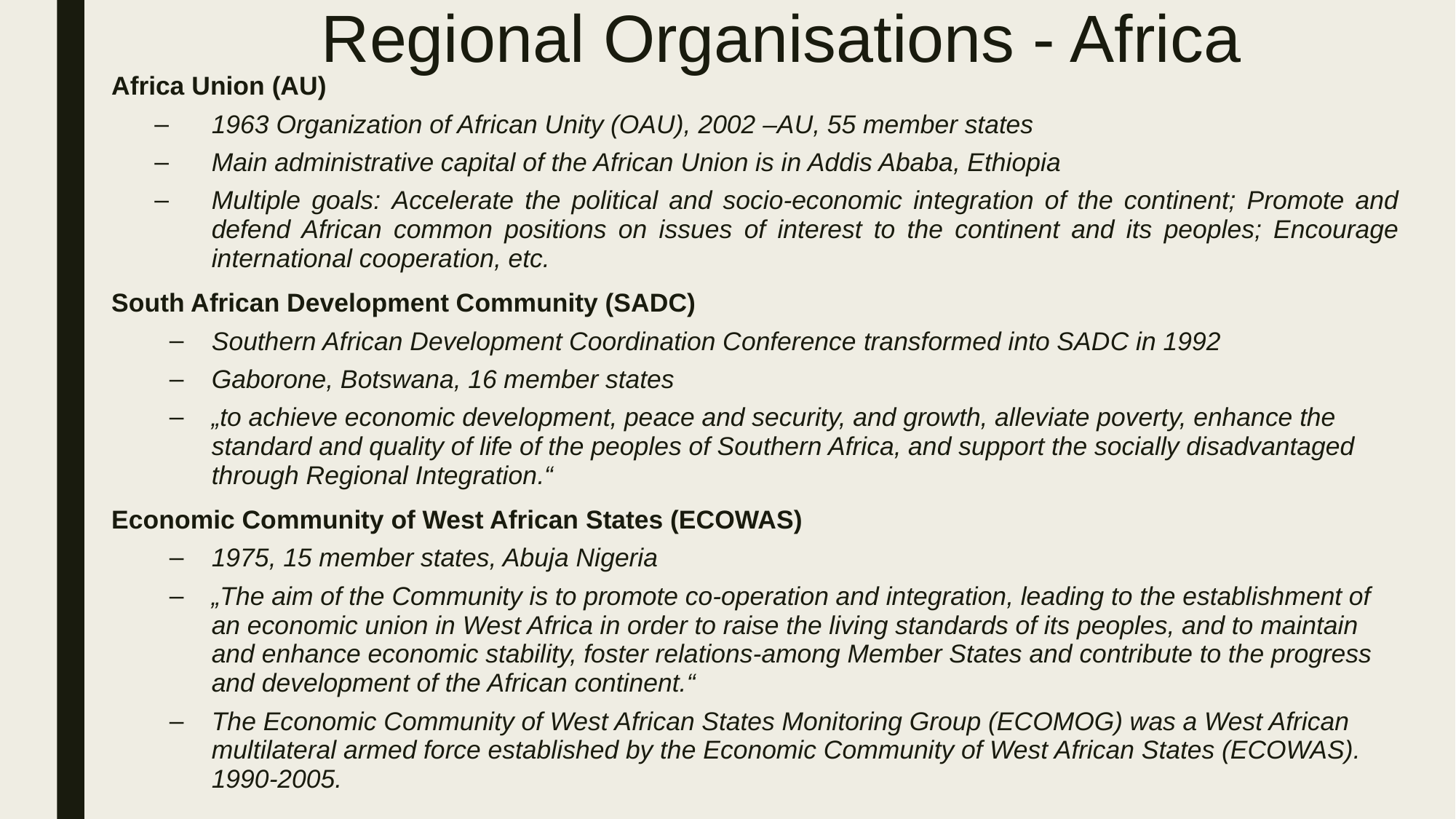

# Regional Organisations - Africa
Africa Union (AU)
1963 Organization of African Unity (OAU), 2002 –AU, 55 member states
Main administrative capital of the African Union is in Addis Ababa, Ethiopia
Multiple goals: Accelerate the political and socio-economic integration of the continent; Promote and defend African common positions on issues of interest to the continent and its peoples; Encourage international cooperation, etc.
South African Development Community (SADC)
Southern African Development Coordination Conference transformed into SADC in 1992
Gaborone, Botswana, 16 member states
„to achieve economic development, peace and security, and growth, alleviate poverty, enhance the standard and quality of life of the peoples of Southern Africa, and support the socially disadvantaged through Regional Integration.“
Economic Community of West African States (ECOWAS)
1975, 15 member states, Abuja Nigeria
„The aim of the Community is to promote co-operation and integration, leading to the establishment of an economic union in West Africa in order to raise the living standards of its peoples, and to maintain and enhance economic stability, foster relations-among Member States and contribute to the progress and development of the African continent.“
The Economic Community of West African States Monitoring Group (ECOMOG) was a West African multilateral armed force established by the Economic Community of West African States (ECOWAS). 1990-2005.